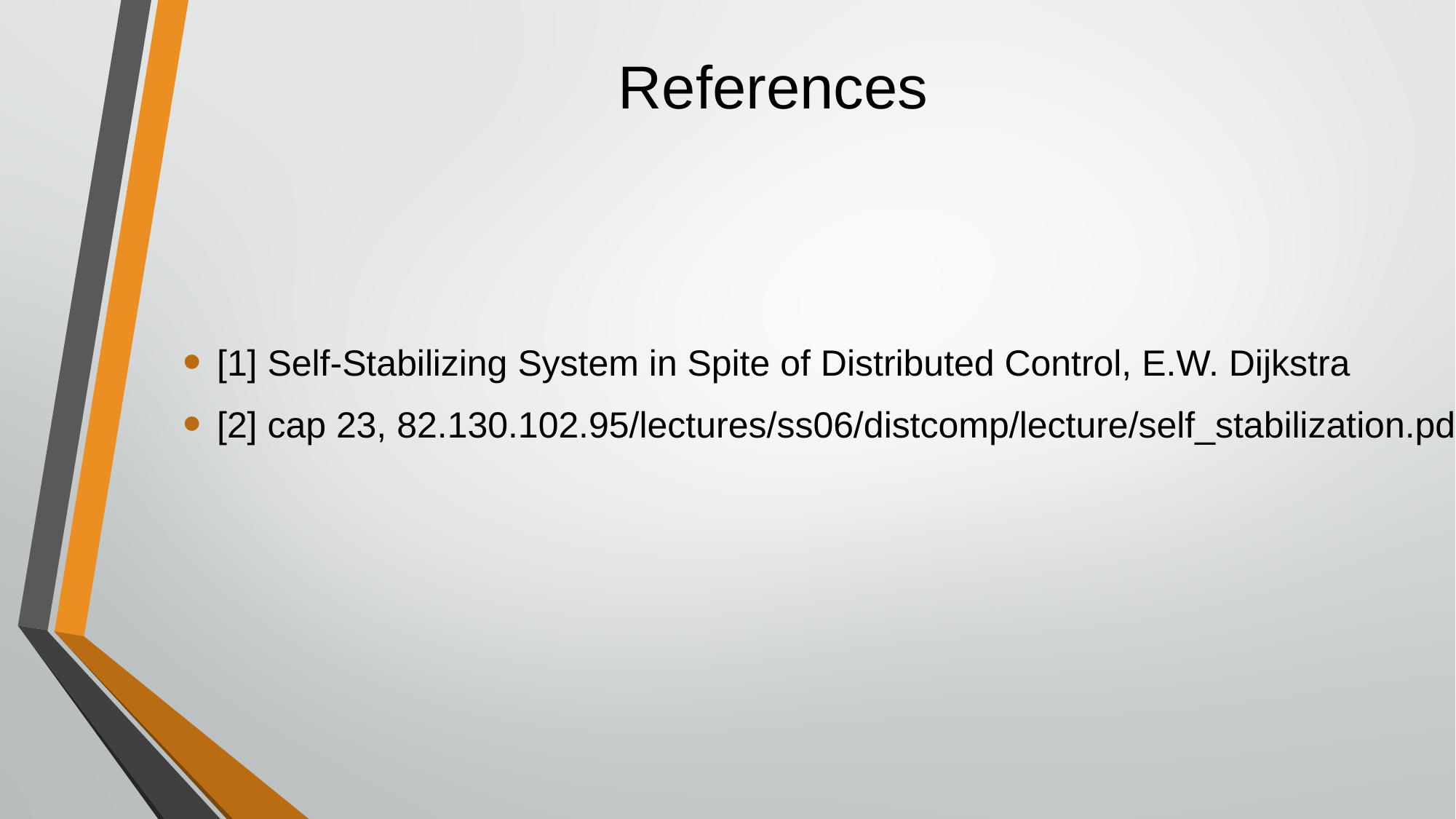

# References
[1] Self-Stabilizing System in Spite of Distributed Control, E.W. Dijkstra
[2] cap 23, 82.130.102.95/lectures/ss06/distcomp/lecture/self_stabilization.pdf